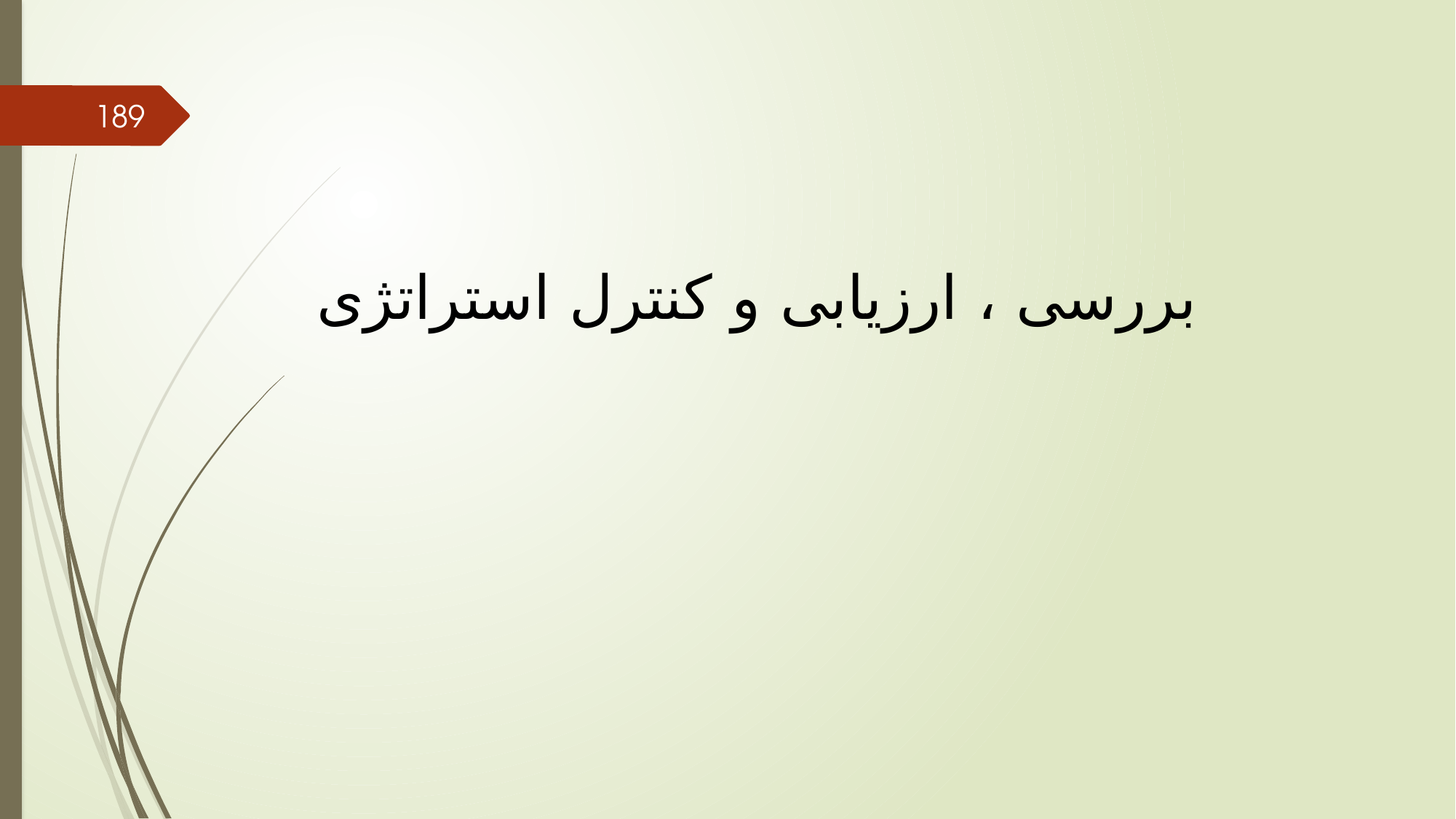

189
بررسی ، ارزیابی و کنترل استراتژی